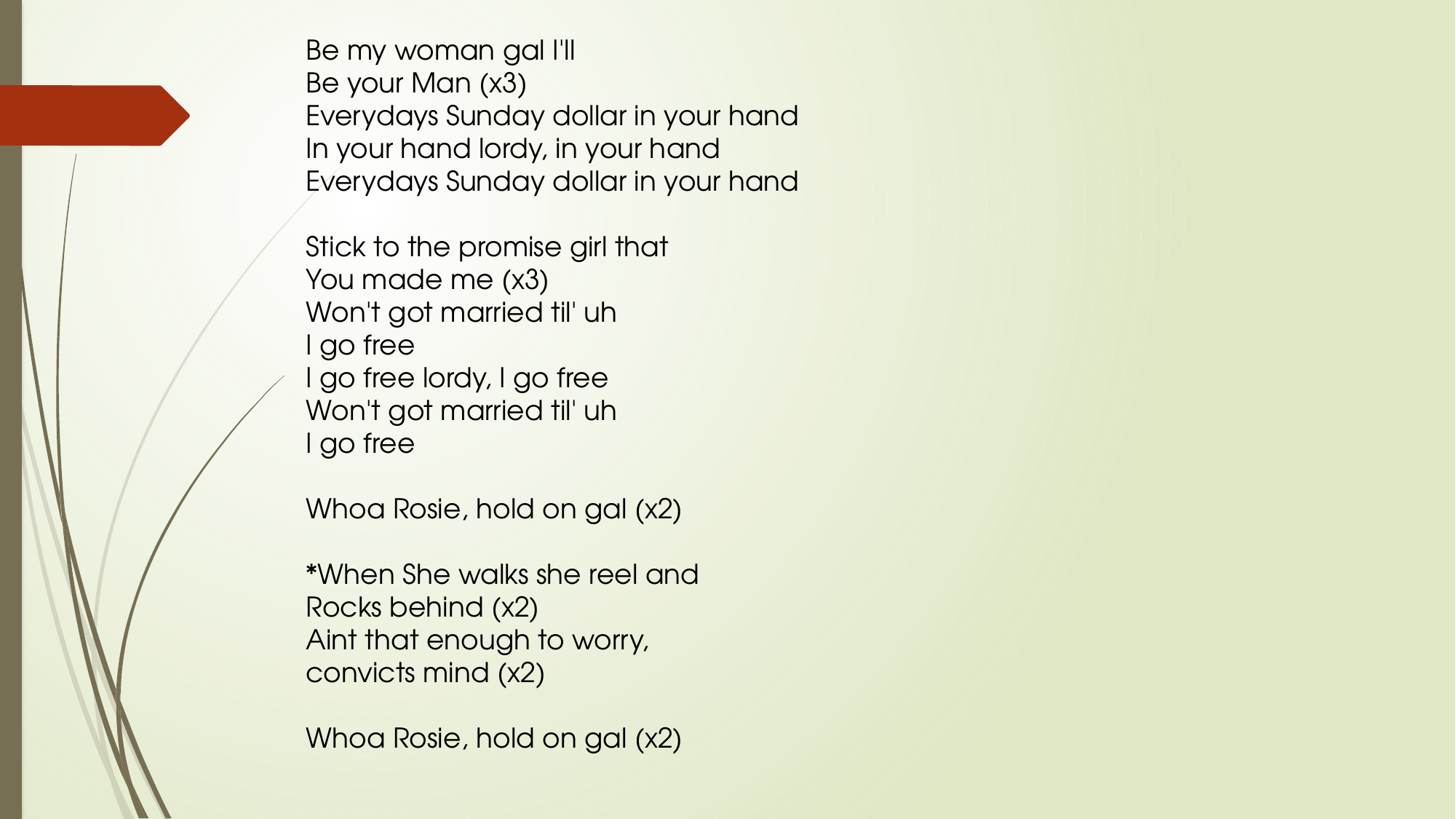

Be my woman gal I'll
Be your Man (x3)
Everydays Sunday dollar in your hand
In your hand lordy, in your hand
Everydays Sunday dollar in your hand
Stick to the promise girl that
You made me (x3)
Won't got married til' uh
I go free
I go free lordy, I go free
Won't got married til' uh
I go free
Whoa Rosie, hold on gal (x2)
*When She walks she reel and
Rocks behind (x2)
Aint that enough to worry,
convicts mind (x2)
Whoa Rosie, hold on gal (x2)